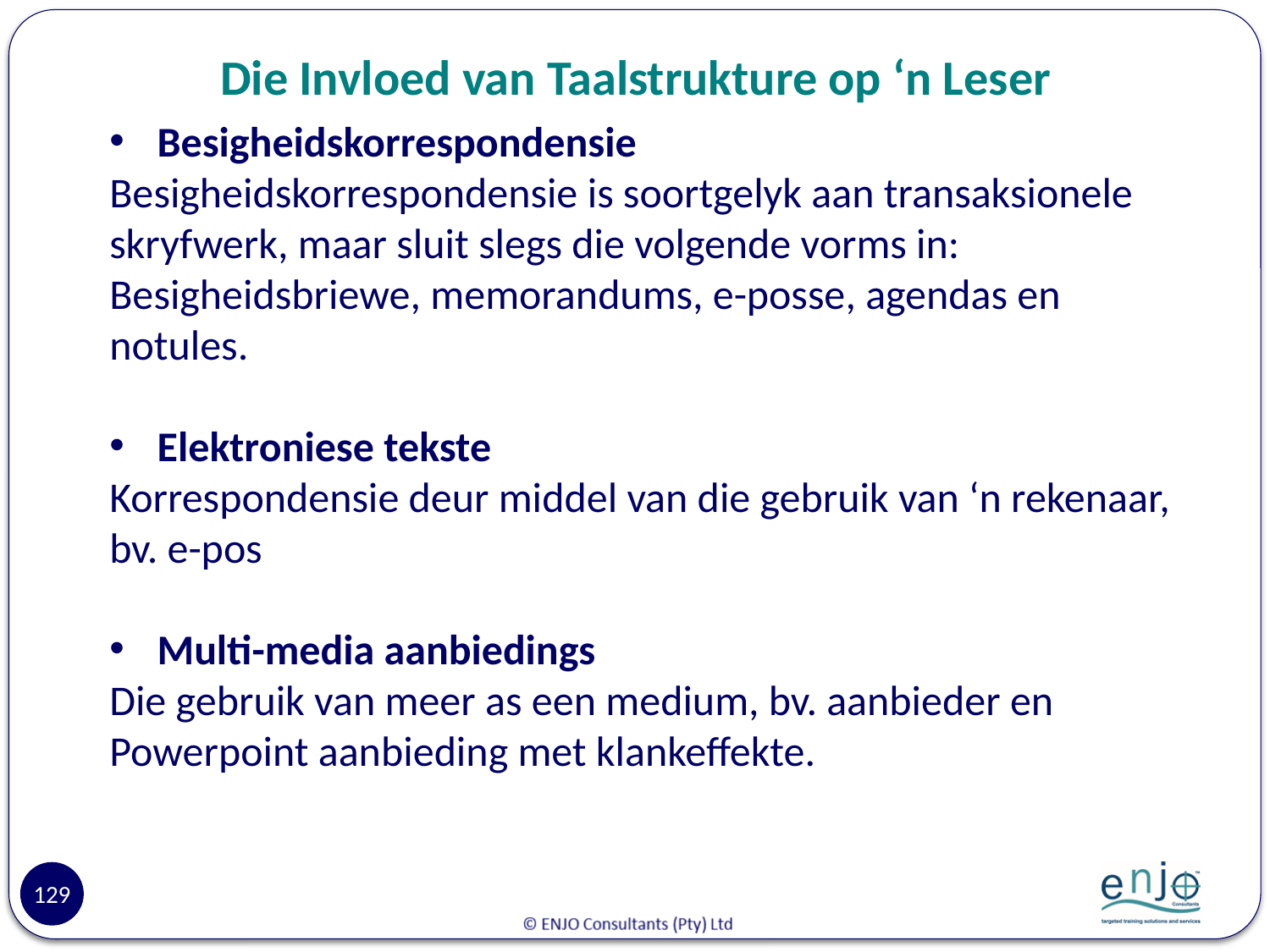

# Die Invloed van Taalstrukture op ‘n Leser
Besigheidskorrespondensie
Besigheidskorrespondensie is soortgelyk aan transaksionele skryfwerk, maar sluit slegs die volgende vorms in: Besigheidsbriewe, memorandums, e-posse, agendas en notules.

Elektroniese tekste
Korrespondensie deur middel van die gebruik van ‘n rekenaar, bv. e-pos

Multi-media aanbiedings
Die gebruik van meer as een medium, bv. aanbieder en Powerpoint aanbieding met klankeffekte.

129